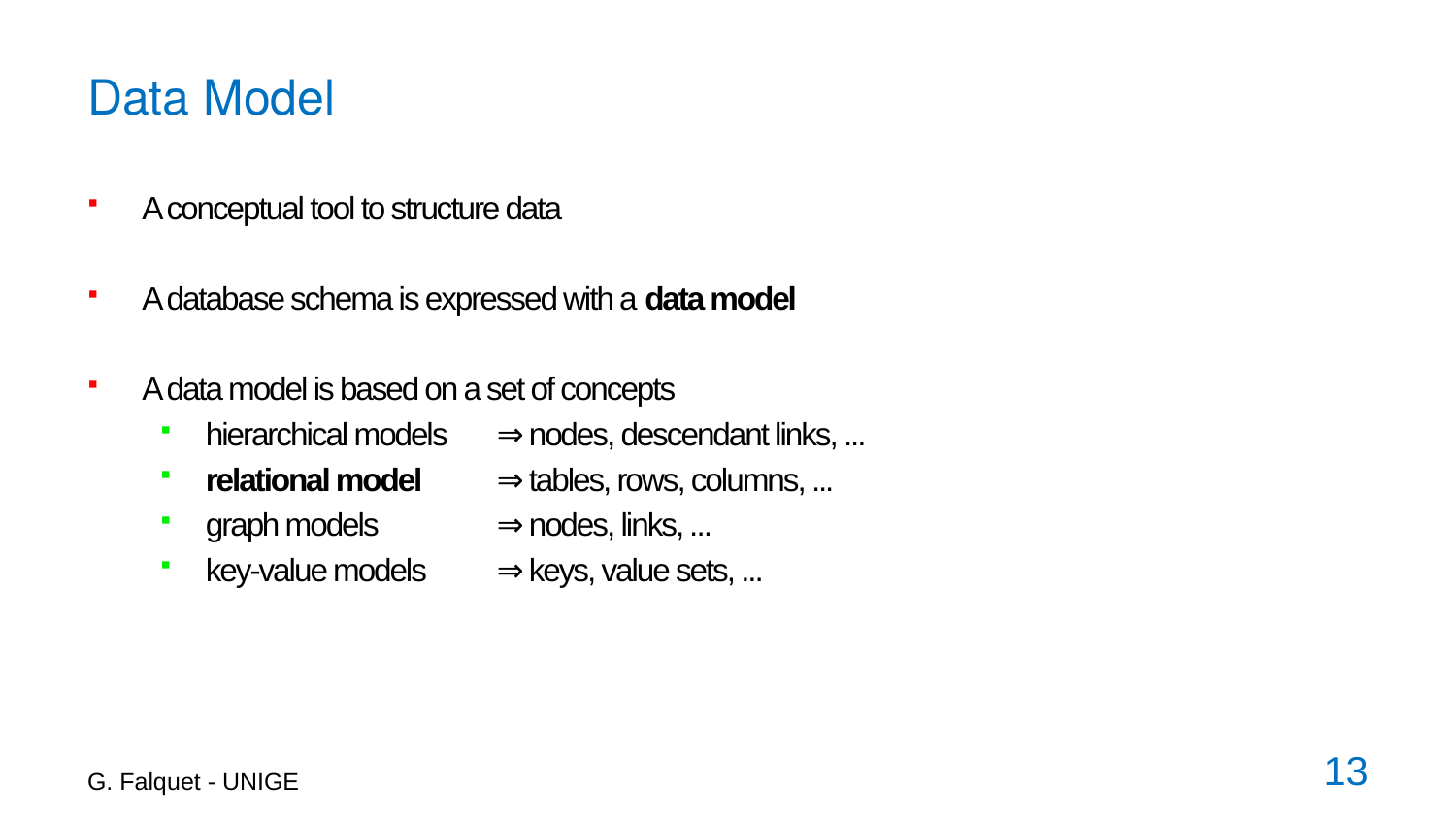

# Data Model
A conceptual tool to structure data

A database schema is expressed with a data model

A data model is based on a set of concepts
hierarchical models 	⇒ nodes, descendant links, ...
relational model 	⇒ tables, rows, columns, ...
graph models 	⇒ nodes, links, ...
key-value models 	⇒ keys, value sets, ...

G. Falquet - UNIGE
13